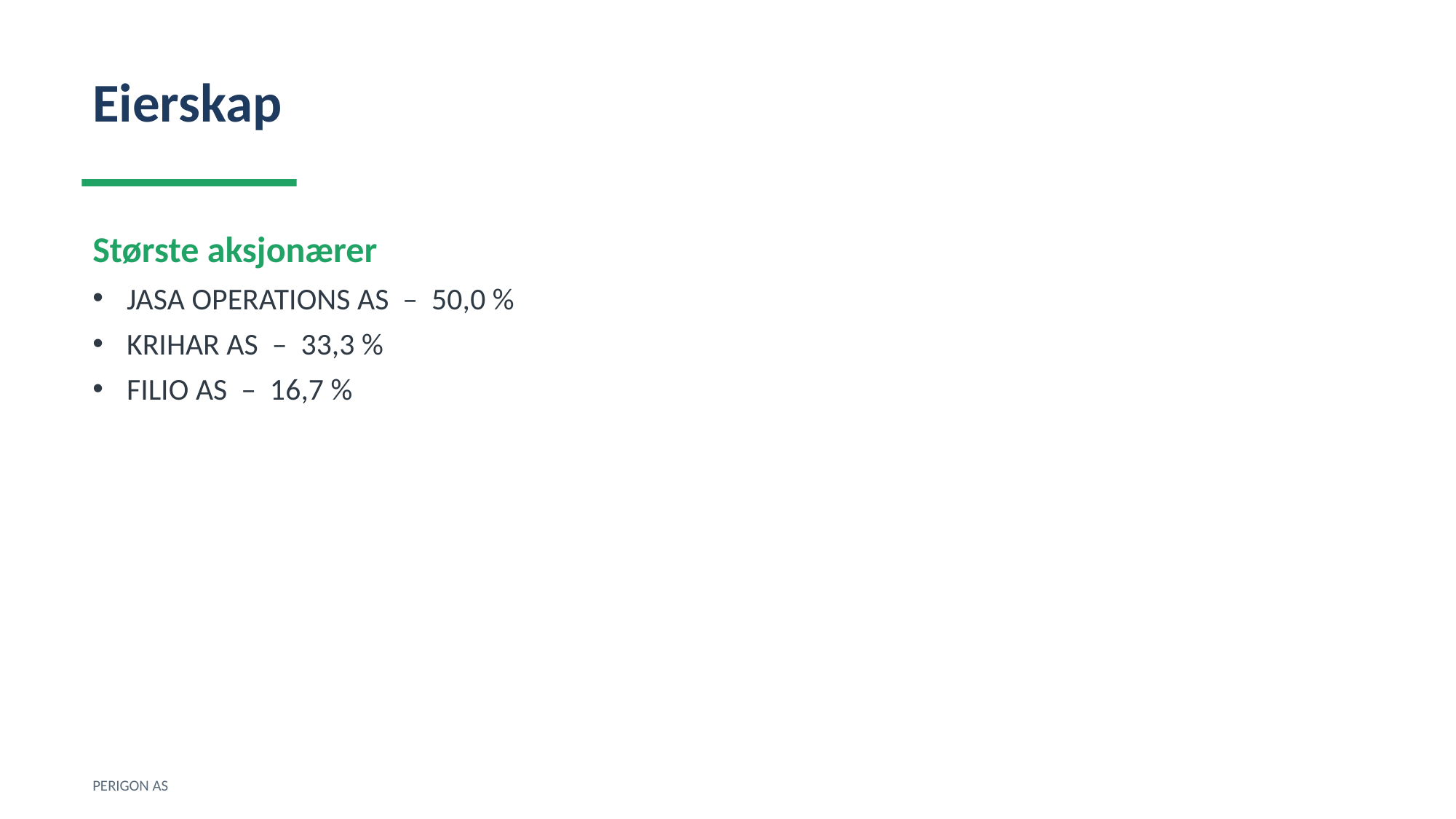

Eierskap

Største aksjonærer
JASA OPERATIONS AS  –  50,0 %
KRIHAR AS  –  33,3 %
FILIO AS  –  16,7 %
PERIGON AS